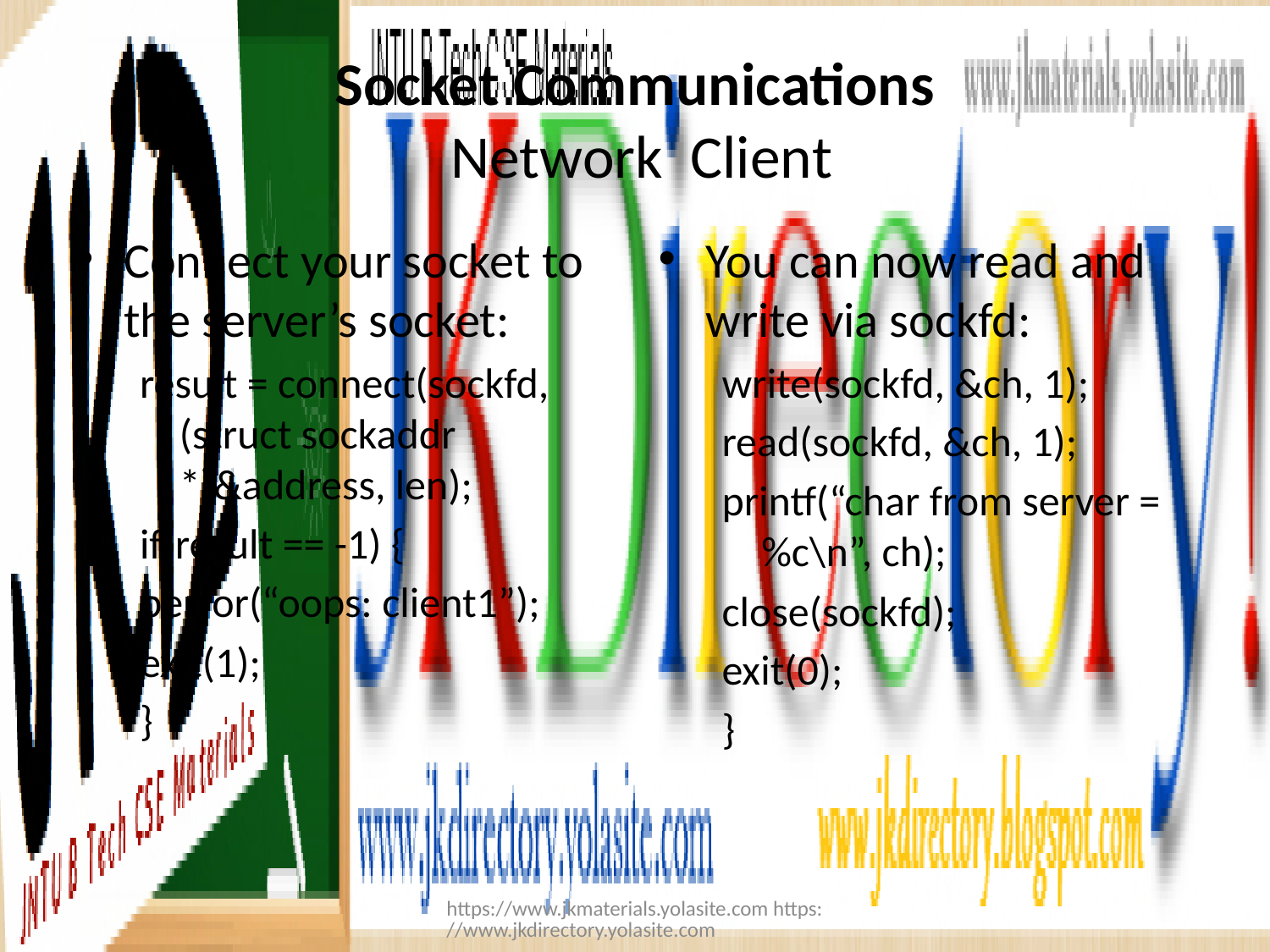

# Socket Communications Network  Client
Connect your socket to the server’s socket:
result = connect(sockfd, (struct sockaddr *)&address, len);
if(result == -1) {
perror(“oops: client1”);
exit(1);
}
You can now read and write via sockfd:
write(sockfd, &ch, 1);
read(sockfd, &ch, 1);
printf(“char from server = %c\n”, ch);
close(sockfd);
exit(0);
}
https://www.jkmaterials.yolasite.com https://www.jkdirectory.yolasite.com